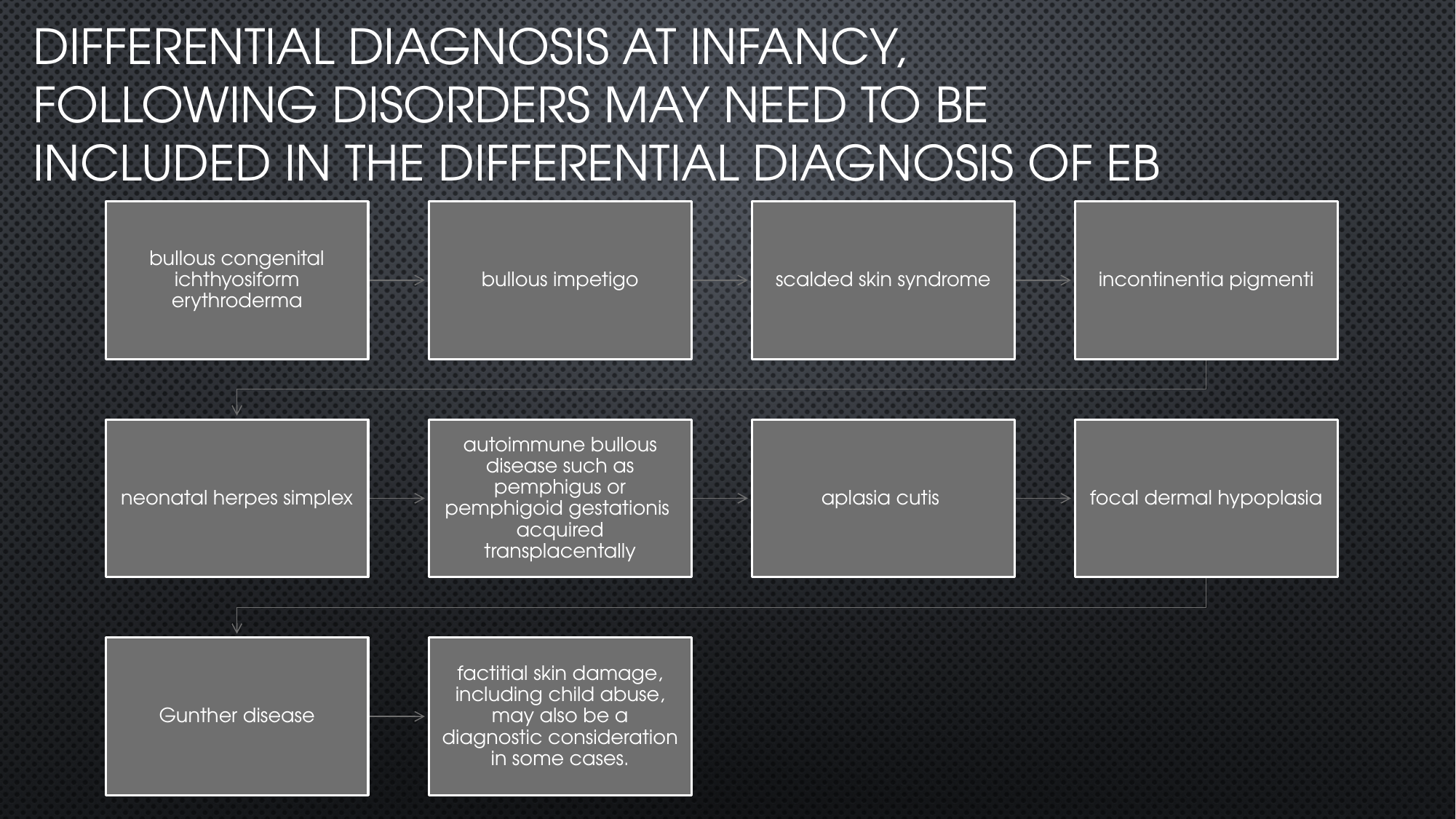

# Differential diagnosis At infancy, following disorders may need to be included in the differential diagnosis of EB

bullous congenital ichthyosiform erythroderma

bullous impetigo

scalded skin syndrome

incontinentia pigmenti

neonatal herpes simplex

autoimmune bullous disease such as pemphigus or pemphigoid gestationis  acquired transplacentally

aplasia cutis

focal dermal hypoplasia

Gunther disease
factitial skin damage, including child abuse, may also be a diagnostic consideration in some cases.